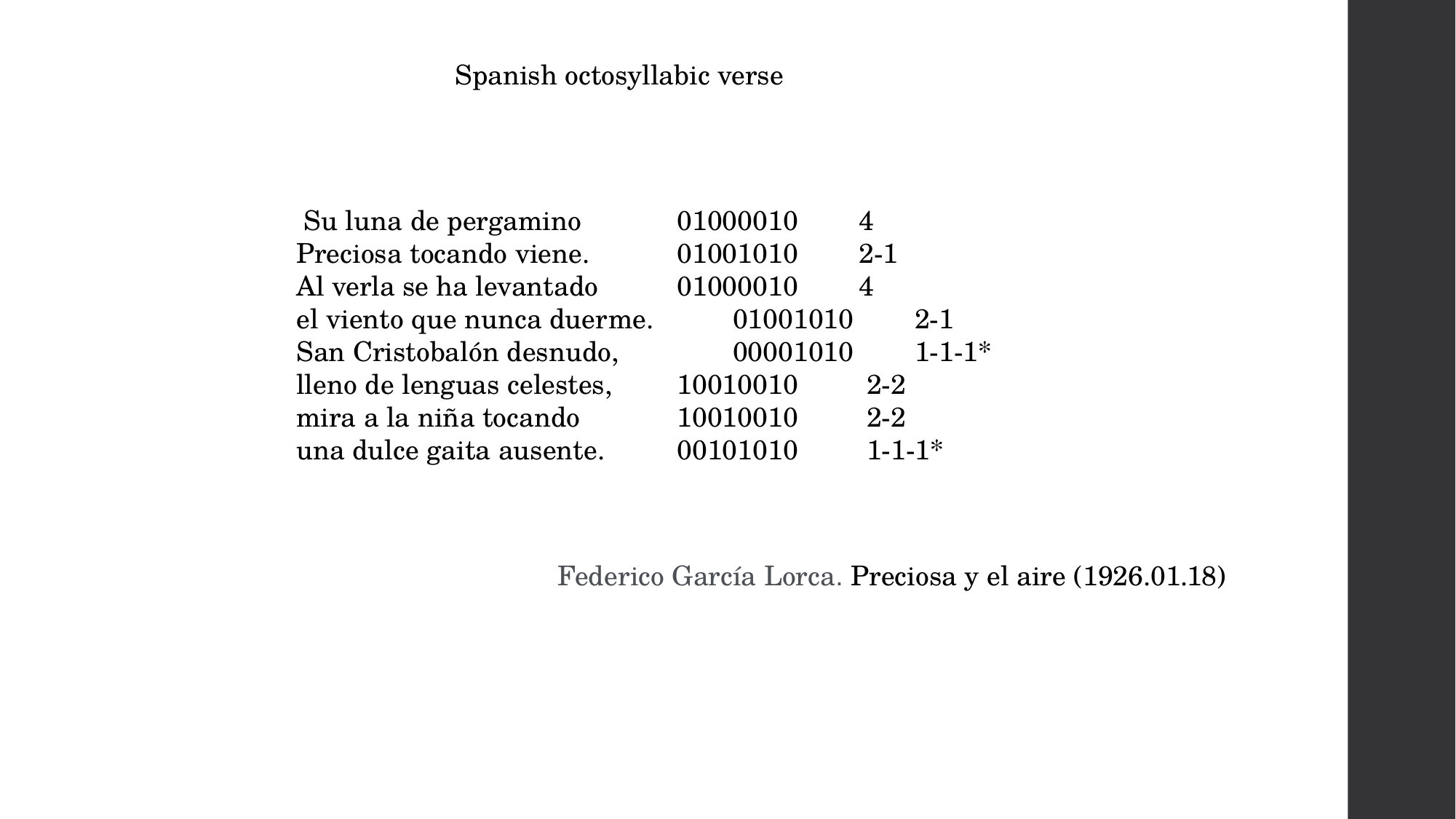

Spanish octosyllabic verse
 Su luna de pergamino	       01000010        4
Preciosa tocando viene.	       01001010        2-1
Al verla se ha levantado	       01000010        4
el viento que nunca duerme.	01001010        2-1
San Cristobalón desnudo,  	00001010        1-1-1*
lleno de lenguas celestes,	       10010010         2-2
mira a la niña tocando	       10010010         2-2
una dulce gaita ausente.	       00101010         1-1-1*
Federico García Lorca. Preciosa y el aire (1926.01.18)